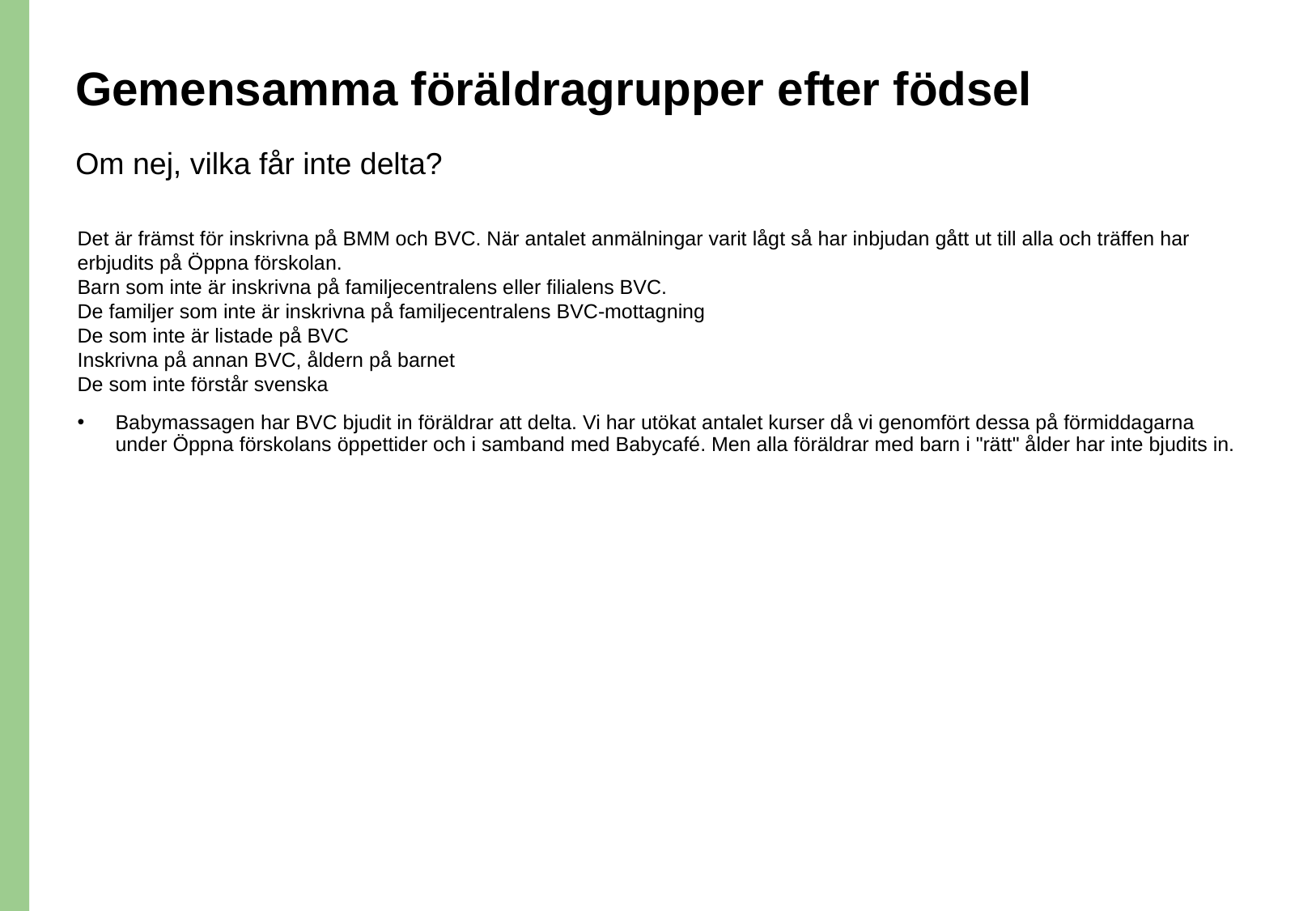

# Gemensamma föräldragrupper efter födsel
Om nej, vilka får inte delta?

Det är främst för inskrivna på BMM och BVC. När antalet anmälningar varit lågt så har inbjudan gått ut till alla och träffen har erbjudits på Öppna förskolan.
Barn som inte är inskrivna på familjecentralens eller filialens BVC.
De familjer som inte är inskrivna på familjecentralens BVC-mottagning
De som inte är listade på BVC
Inskrivna på annan BVC, åldern på barnet
De som inte förstår svenska
Babymassagen har BVC bjudit in föräldrar att delta. Vi har utökat antalet kurser då vi genomfört dessa på förmiddagarna under Öppna förskolans öppettider och i samband med Babycafé. Men alla föräldrar med barn i "rätt" ålder har inte bjudits in.